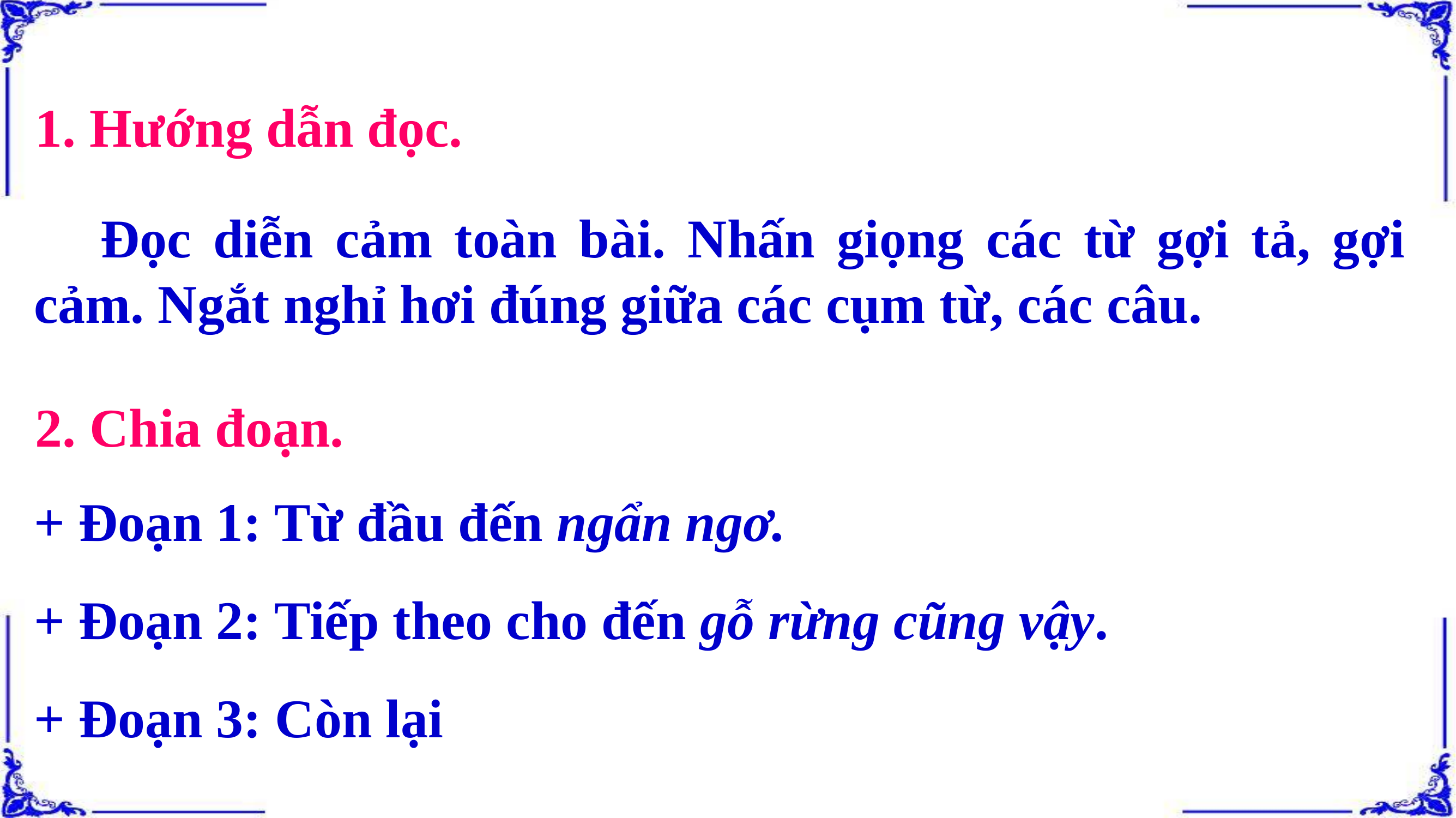

1. Hướng dẫn đọc.
   Đọc diễn cảm toàn bài. Nhấn giọng các từ gợi tả, gợi cảm. Ngắt nghỉ hơi đúng giữa các cụm từ, các câu.
2. Chia đoạn.
+ Đoạn 1: Từ đầu đến ngẩn ngơ.
+ Đoạn 2: Tiếp theo cho đến gỗ rừng cũng vậy.
+ Đoạn 3: Còn lại